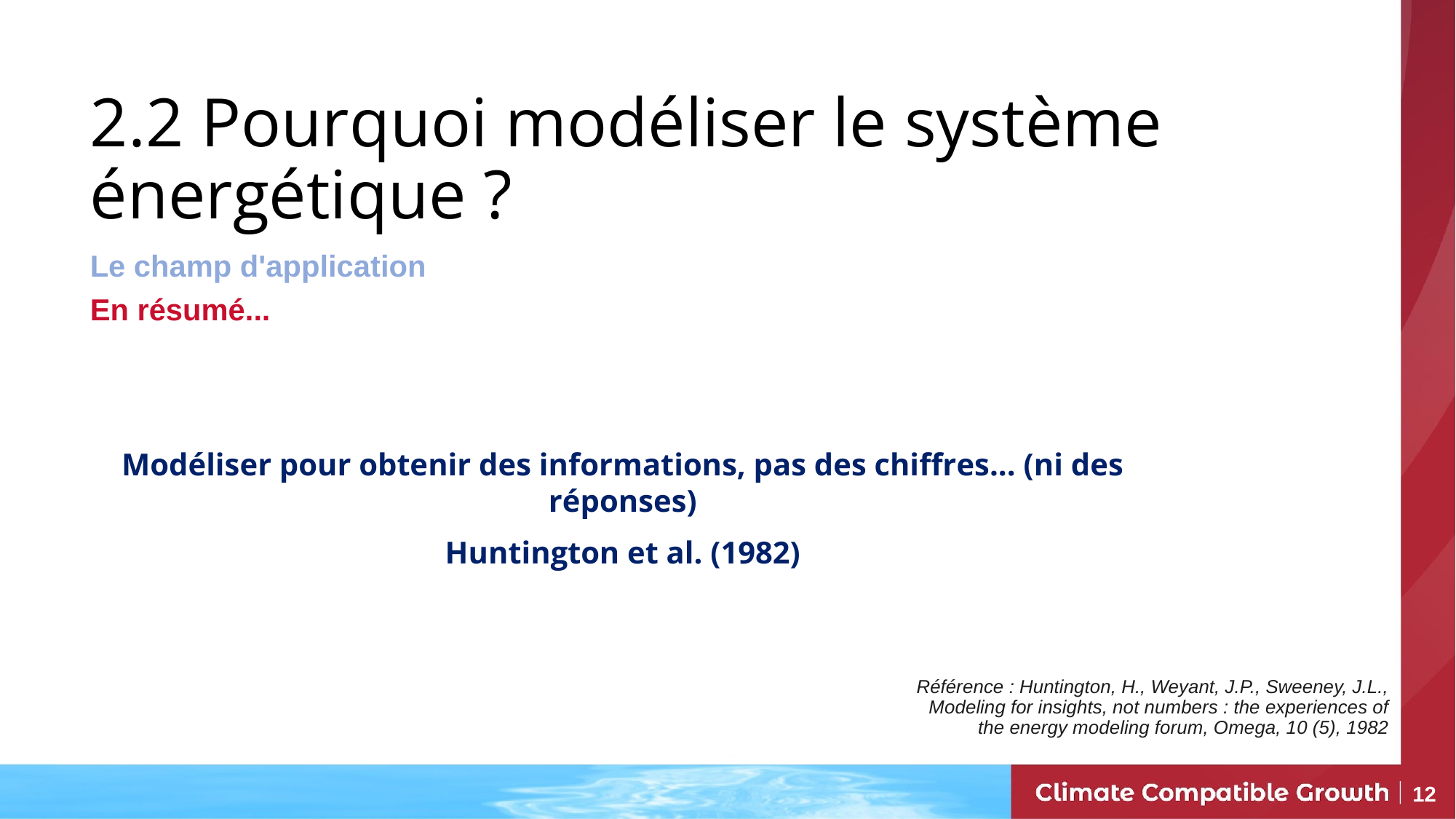

# 2.2 Pourquoi modéliser le système énergétique ?
Le champ d'application
En résumé...

Modéliser pour obtenir des informations, pas des chiffres... (ni des réponses)
Huntington et al. (1982)
Référence : Huntington, H., Weyant, J.P., Sweeney, J.L., Modeling for insights, not numbers : the experiences of the energy modeling forum, Omega, 10 (5), 1982
12